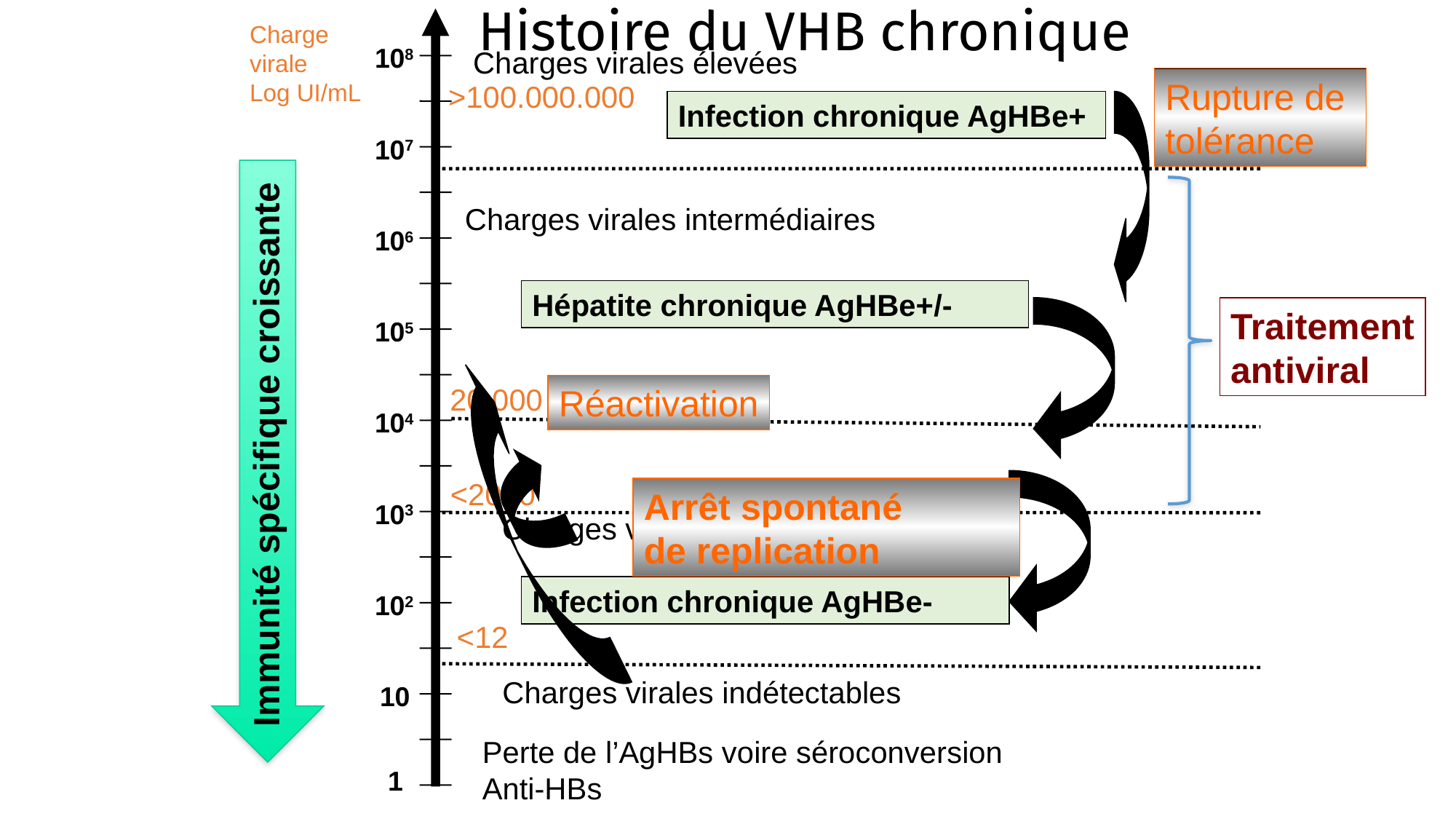

Histoire du VHB chronique

Charge
virale
Log UI/mL
108
Charges virales élevées
Rupture de
tolérance
>100.000.000
Infection chronique AgHBe+

107

Charges virales intermédiaires
106
Hépatite chronique AgHBe+/-

Arrêt spontané
de replication
Traitement
antiviral
105

20.000
Réactivation
104

Immunité spécifique croissante
<2000
103
Charges virales faibles

Infection chronique AgHBe-
102
<12

Charges virales indétectables
10
Perte de l’AgHBs voire séroconversion
Anti-HBs
1